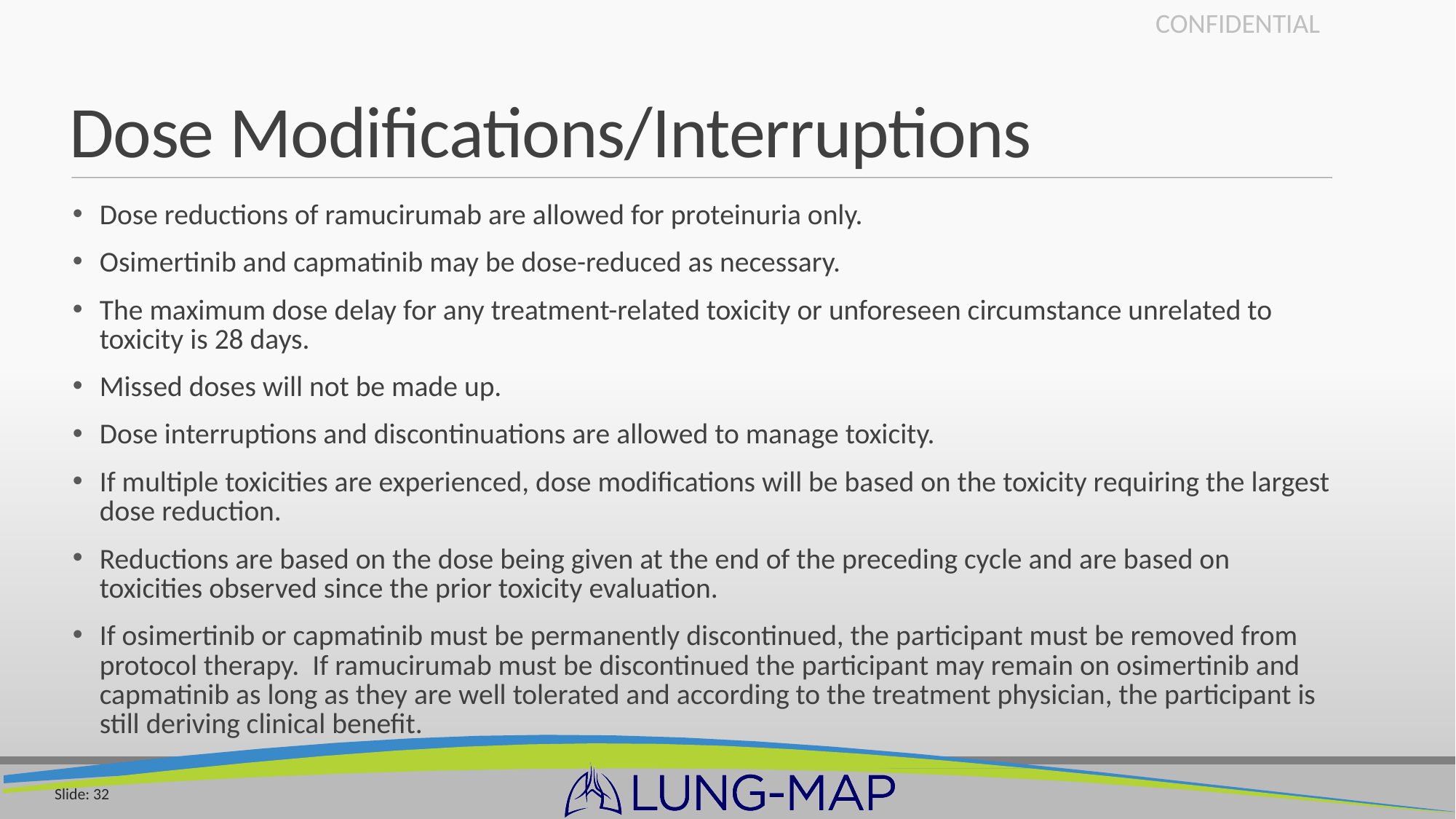

# Dose Modifications/Interruptions
Dose reductions of ramucirumab are allowed for proteinuria only.
Osimertinib and capmatinib may be dose-reduced as necessary.
The maximum dose delay for any treatment-related toxicity or unforeseen circumstance unrelated to toxicity is 28 days.
Missed doses will not be made up.
Dose interruptions and discontinuations are allowed to manage toxicity.
If multiple toxicities are experienced, dose modifications will be based on the toxicity requiring the largest dose reduction.
Reductions are based on the dose being given at the end of the preceding cycle and are based on toxicities observed since the prior toxicity evaluation.
If osimertinib or capmatinib must be permanently discontinued, the participant must be removed from protocol therapy.  If ramucirumab must be discontinued the participant may remain on osimertinib and capmatinib as long as they are well tolerated and according to the treatment physician, the participant is still deriving clinical benefit.

Slide: 32